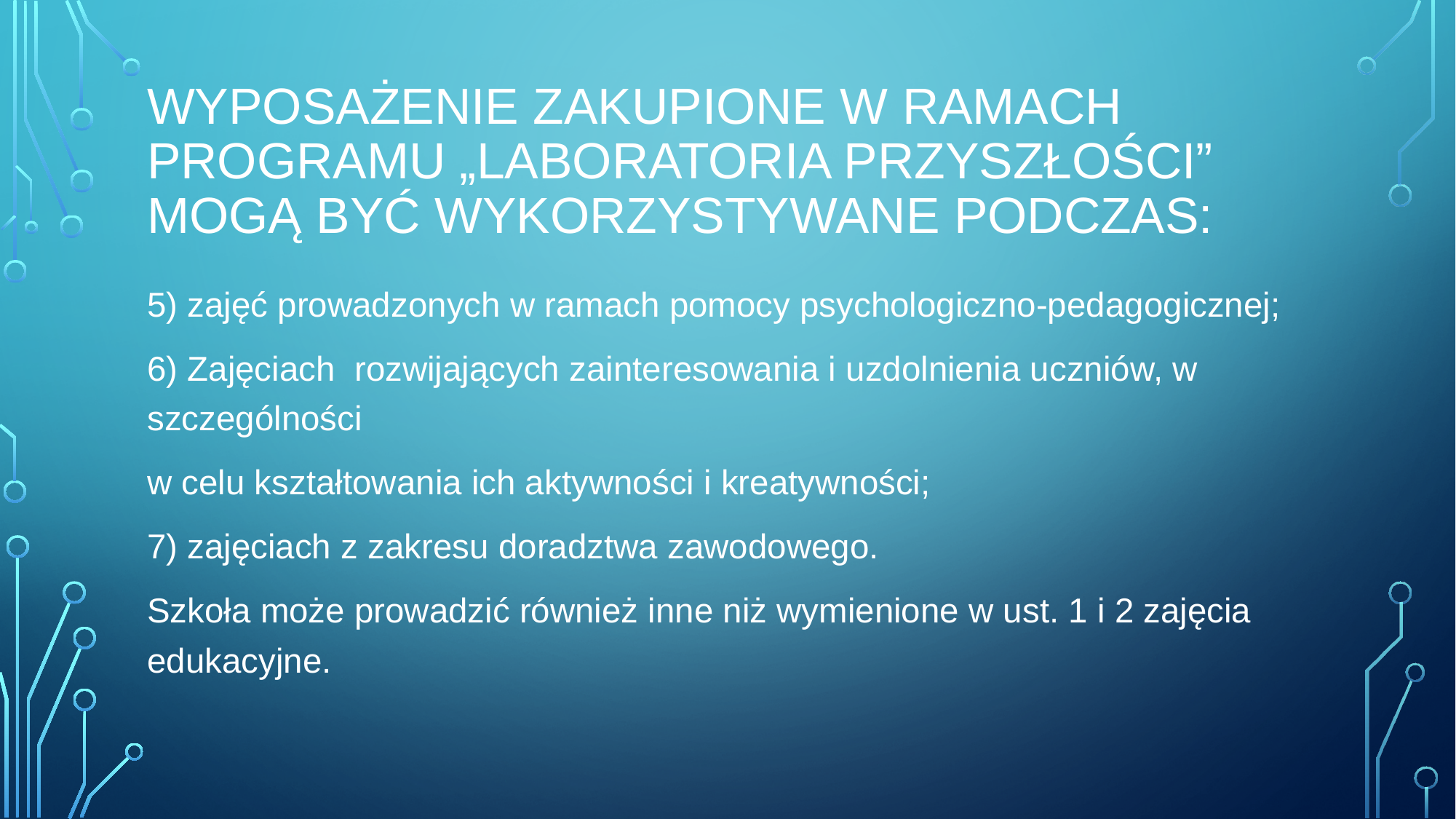

# Wyposażenie zakupione w ramach programu „Laboratoria Przyszłości” mogą być wykorzystywane podczas:
5) zajęć prowadzonych w ramach pomocy psychologiczno-pedagogicznej;
6) Zajęciach  rozwijających zainteresowania i uzdolnienia uczniów, w szczególności
w celu kształtowania ich aktywności i kreatywności;
7) zajęciach z zakresu doradztwa zawodowego.
Szkoła może prowadzić również inne niż wymienione w ust. 1 i 2 zajęcia edukacyjne.